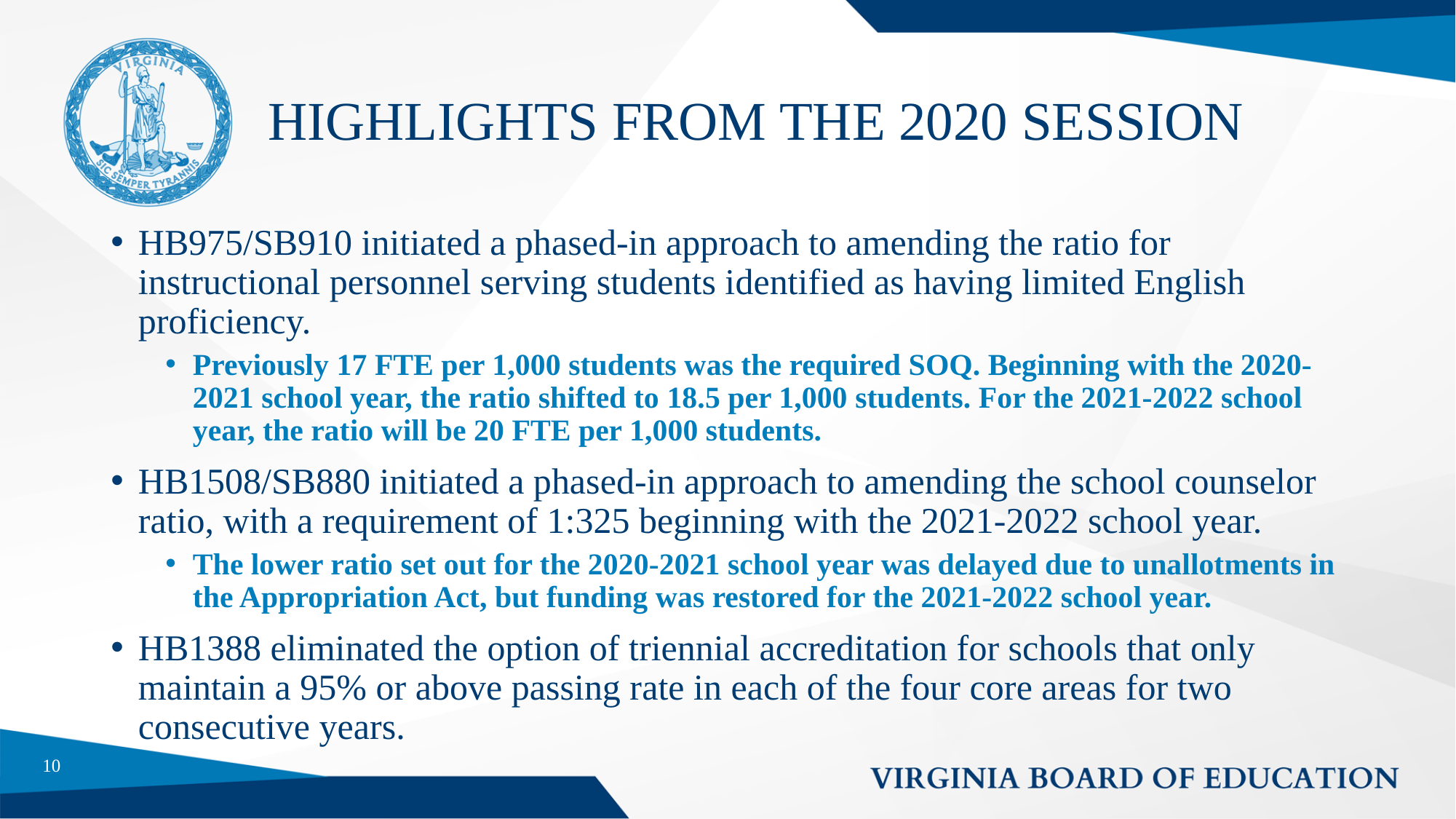

# HIGHLIGHTS FROM THE 2020 SESSION
HB975/SB910 initiated a phased-in approach to amending the ratio for instructional personnel serving students identified as having limited English proficiency.
Previously 17 FTE per 1,000 students was the required SOQ. Beginning with the 2020-2021 school year, the ratio shifted to 18.5 per 1,000 students. For the 2021-2022 school year, the ratio will be 20 FTE per 1,000 students.
HB1508/SB880 initiated a phased-in approach to amending the school counselor ratio, with a requirement of 1:325 beginning with the 2021-2022 school year.
The lower ratio set out for the 2020-2021 school year was delayed due to unallotments in the Appropriation Act, but funding was restored for the 2021-2022 school year.
HB1388 eliminated the option of triennial accreditation for schools that only maintain a 95% or above passing rate in each of the four core areas for two consecutive years.

10